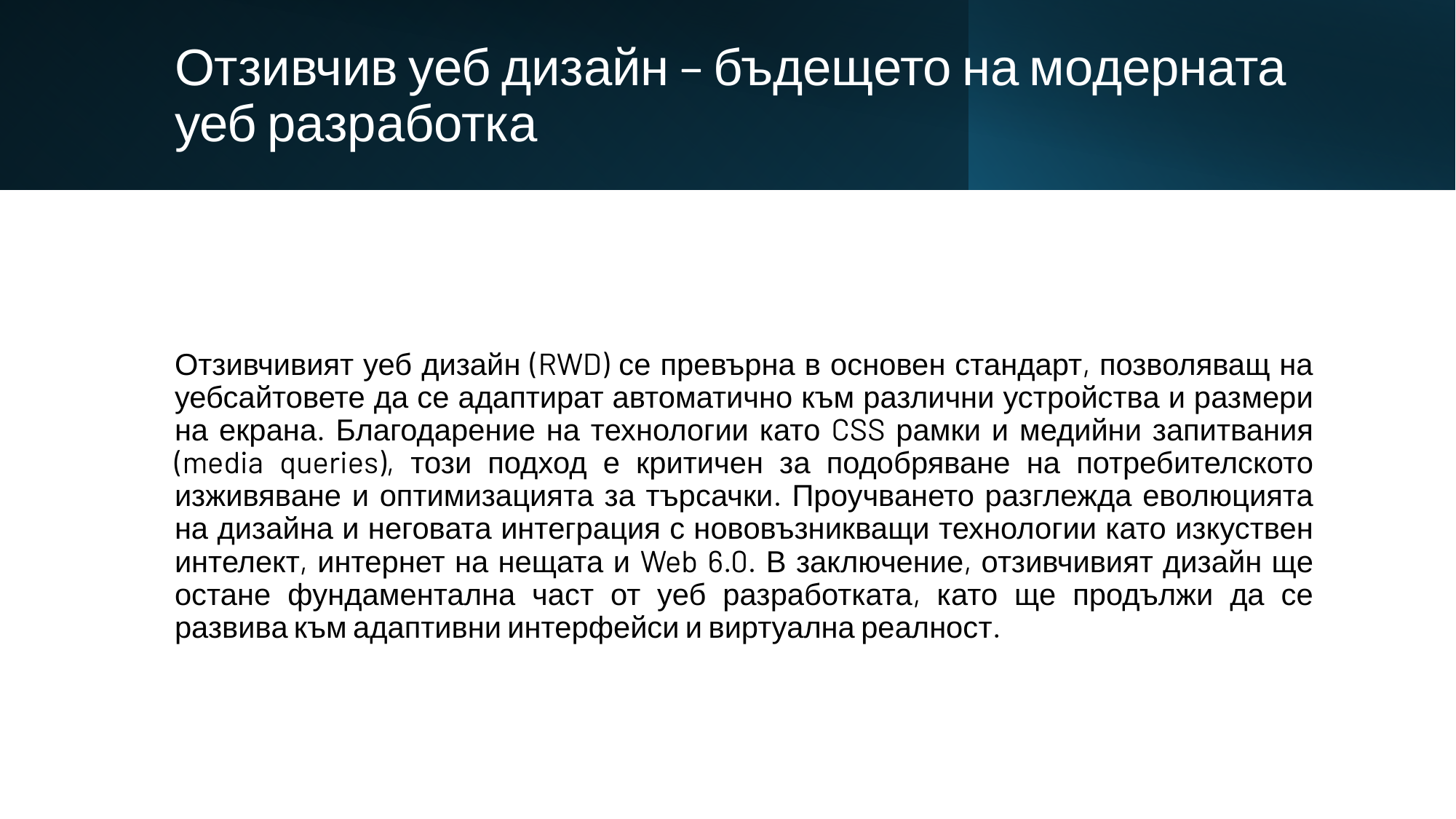

# Отзивчив уеб дизайн – бъдещето на модерната уеб разработка
Отзивчивият уеб дизайн (RWD) се превърна в основен стандарт, позволяващ на уебсайтовете да се адаптират автоматично към различни устройства и размери на екрана. Благодарение на технологии като CSS рамки и медийни запитвания (media queries), този подход е критичен за подобряване на потребителското изживяване и оптимизацията за търсачки. Проучването разглежда еволюцията на дизайна и неговата интеграция с нововъзникващи технологии като изкуствен интелект, интернет на нещата и Web 6.0. В заключение, отзивчивият дизайн ще остане фундаментална част от уеб разработката, като ще продължи да се развива към адаптивни интерфейси и виртуална реалност.